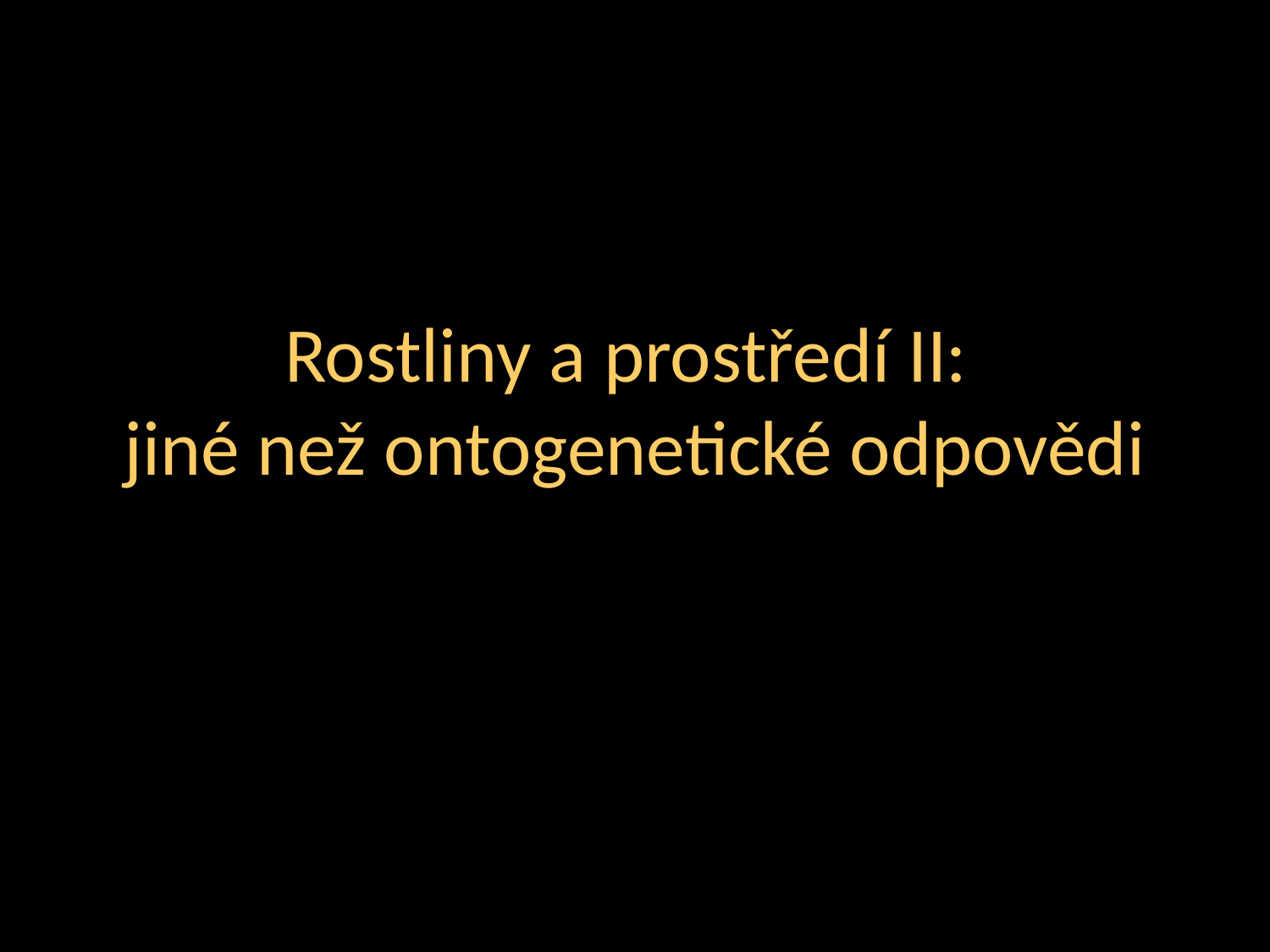

Rostliny a prostředí II:
jiné než ontogenetické odpovědi